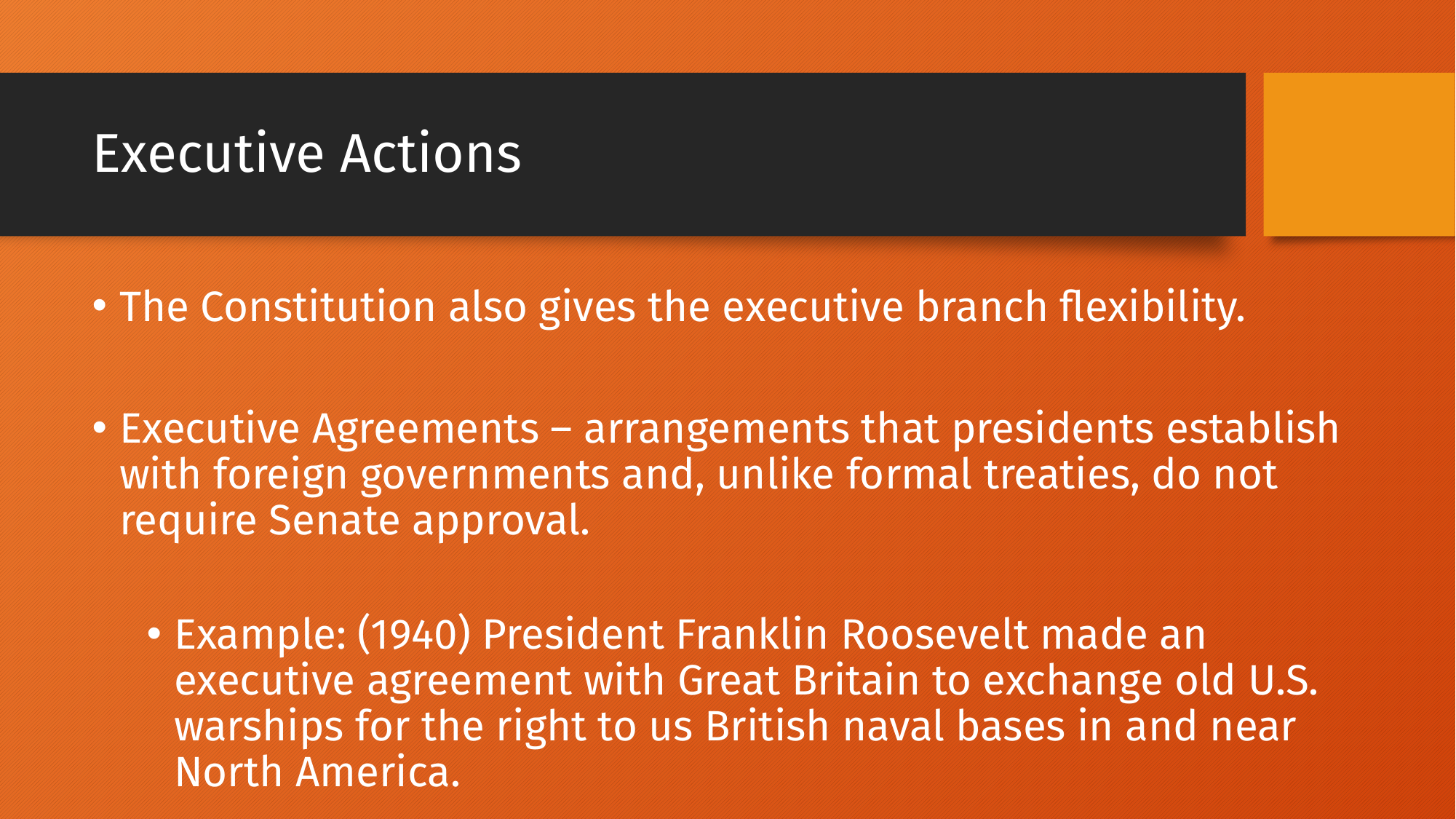

# Executive Actions
The Constitution also gives the executive branch flexibility.

Executive Agreements – arrangements that presidents establish with foreign governments and, unlike formal treaties, do not require Senate approval.

Example: (1940) President Franklin Roosevelt made an executive agreement with Great Britain to exchange old U.S. warships for the right to us British naval bases in and near North America.